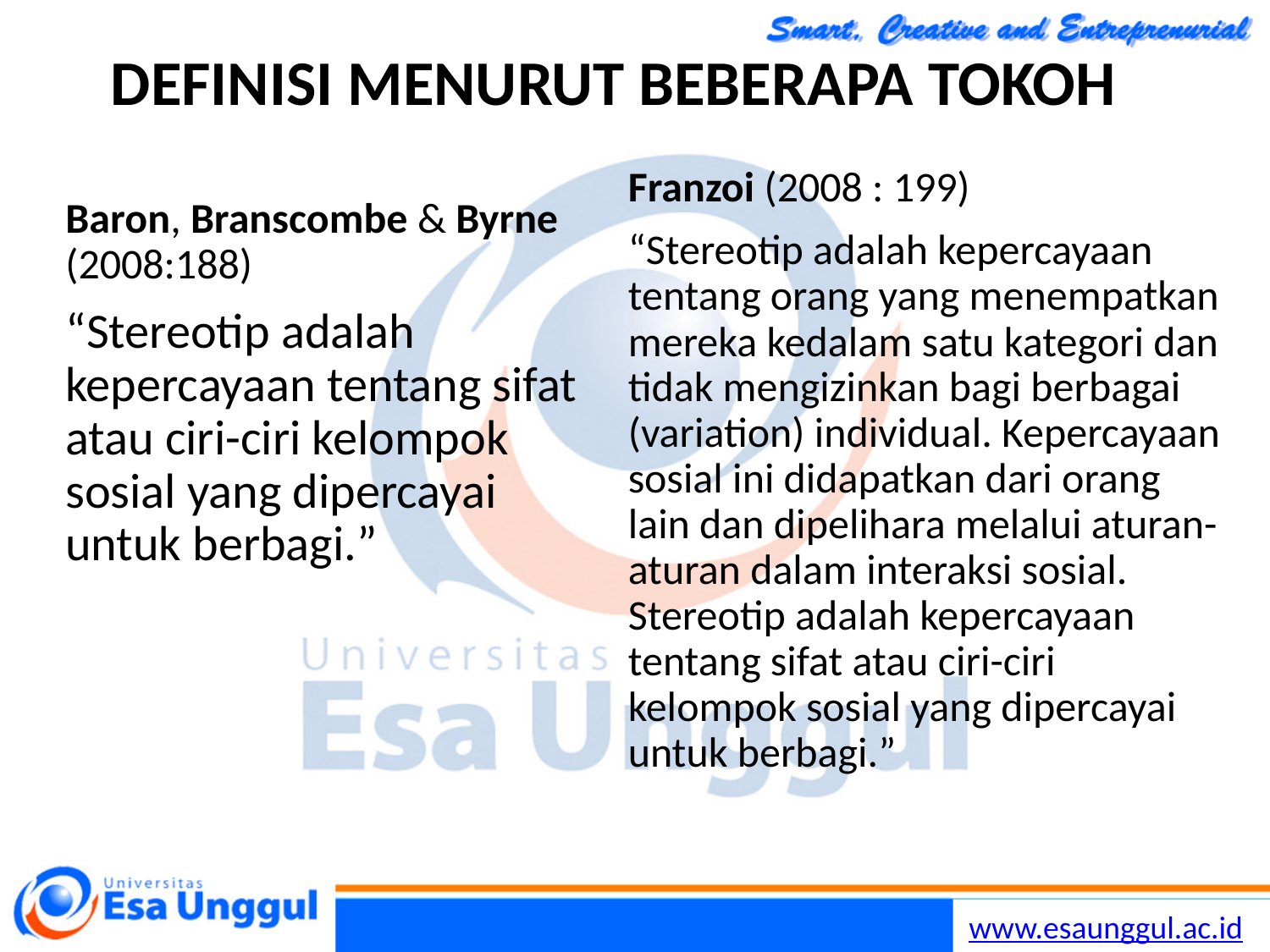

DEFINISI MENURUT BEBERAPA TOKOH
Franzoi (2008 : 199)
“Stereotip adalah kepercayaan tentang orang yang menempatkan mereka kedalam satu kategori dan tidak mengizinkan bagi berbagai (variation) individual. Kepercayaan sosial ini didapatkan dari orang lain dan dipelihara melalui aturan-aturan dalam interaksi sosial. Stereotip adalah kepercayaan tentang sifat atau ciri-ciri kelompok sosial yang dipercayai untuk berbagi.”
Baron, Branscombe & Byrne (2008:188)
“Stereotip adalah kepercayaan tentang sifat atau ciri-ciri kelompok sosial yang dipercayai untuk berbagi.”